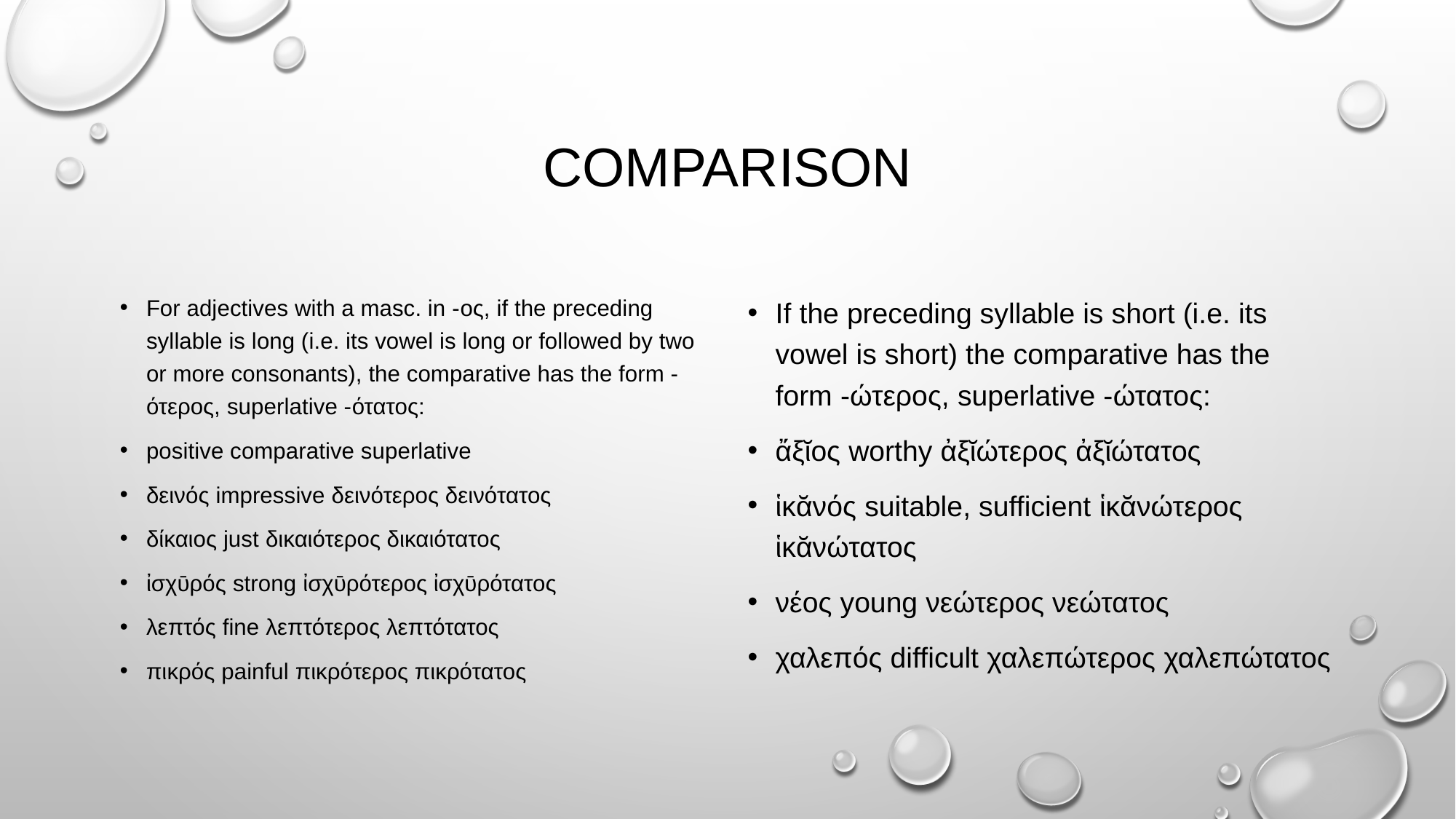

# comparison
For adjectives with a masc. in -ος, if the preceding syllable is long (i.e. its vowel is long or followed by two or more consonants), the comparative has the form -ότερος, superlative -ότατος:
positive comparative superlative
δεινός impressive δεινότερος δεινότατος
δίκαιος just δικαιότερος δικαιότατος
ἰσχῡρός strong ἰσχῡρότερος ἰσχῡρότατος
λεπτός fine λεπτότερος λεπτότατος
πικρός painful πικρότερος πικρότατος
If the preceding syllable is short (i.e. its vowel is short) the comparative has the form -ώτερος, superlative -ώτατος:
ἄξῐος worthy ἀξῐώτερος ἀξῐώτατος
ἱκᾰνός suitable, sufficient ἱκᾰνώτερος ἱκᾰνώτατος
νέος young νεώτερος νεώτατος
χαλεπός difficult χαλεπώτερος χαλεπώτατος